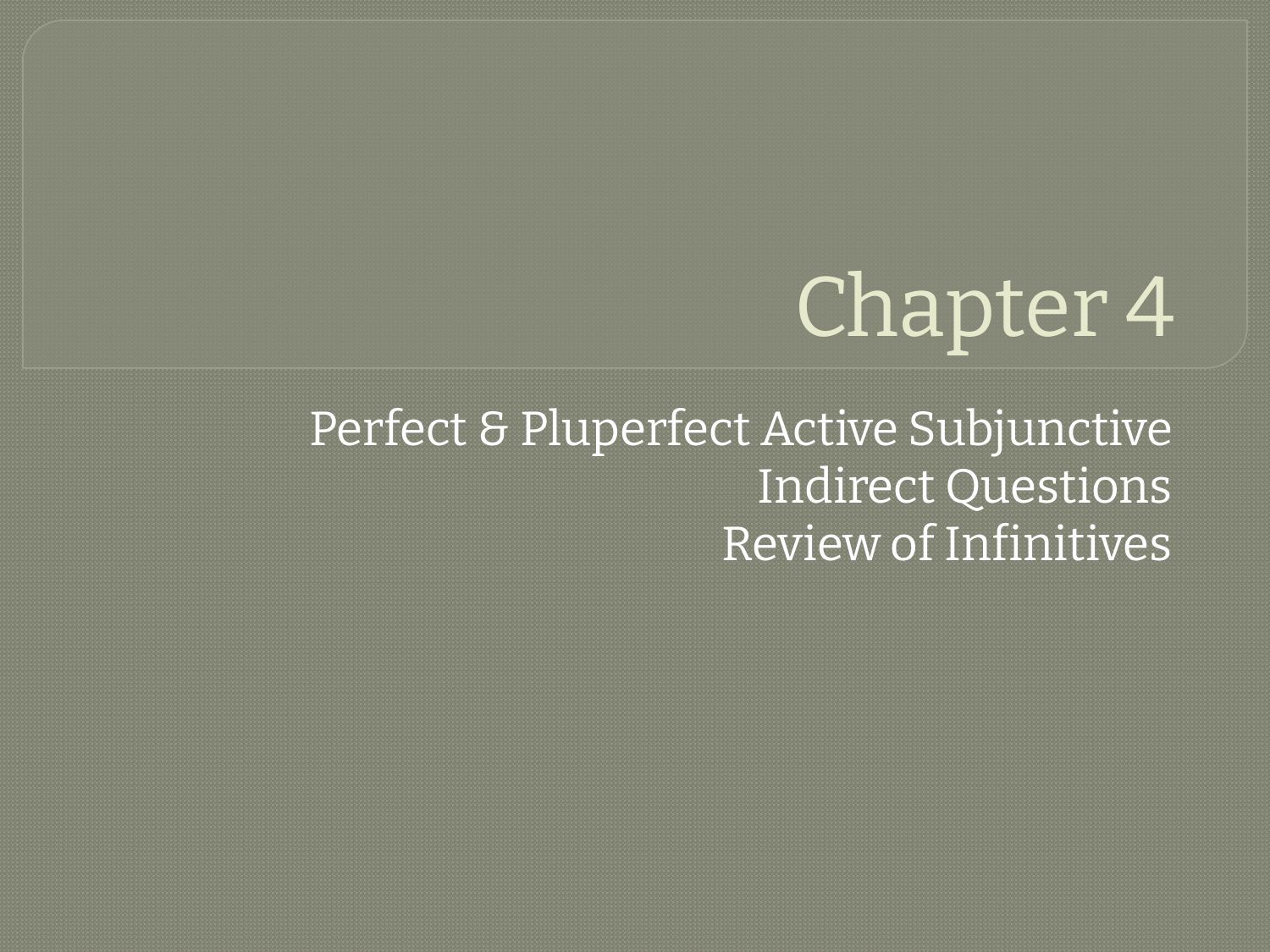

# Chapter 4
Perfect & Pluperfect Active Subjunctive
Indirect Questions
Review of Infinitives